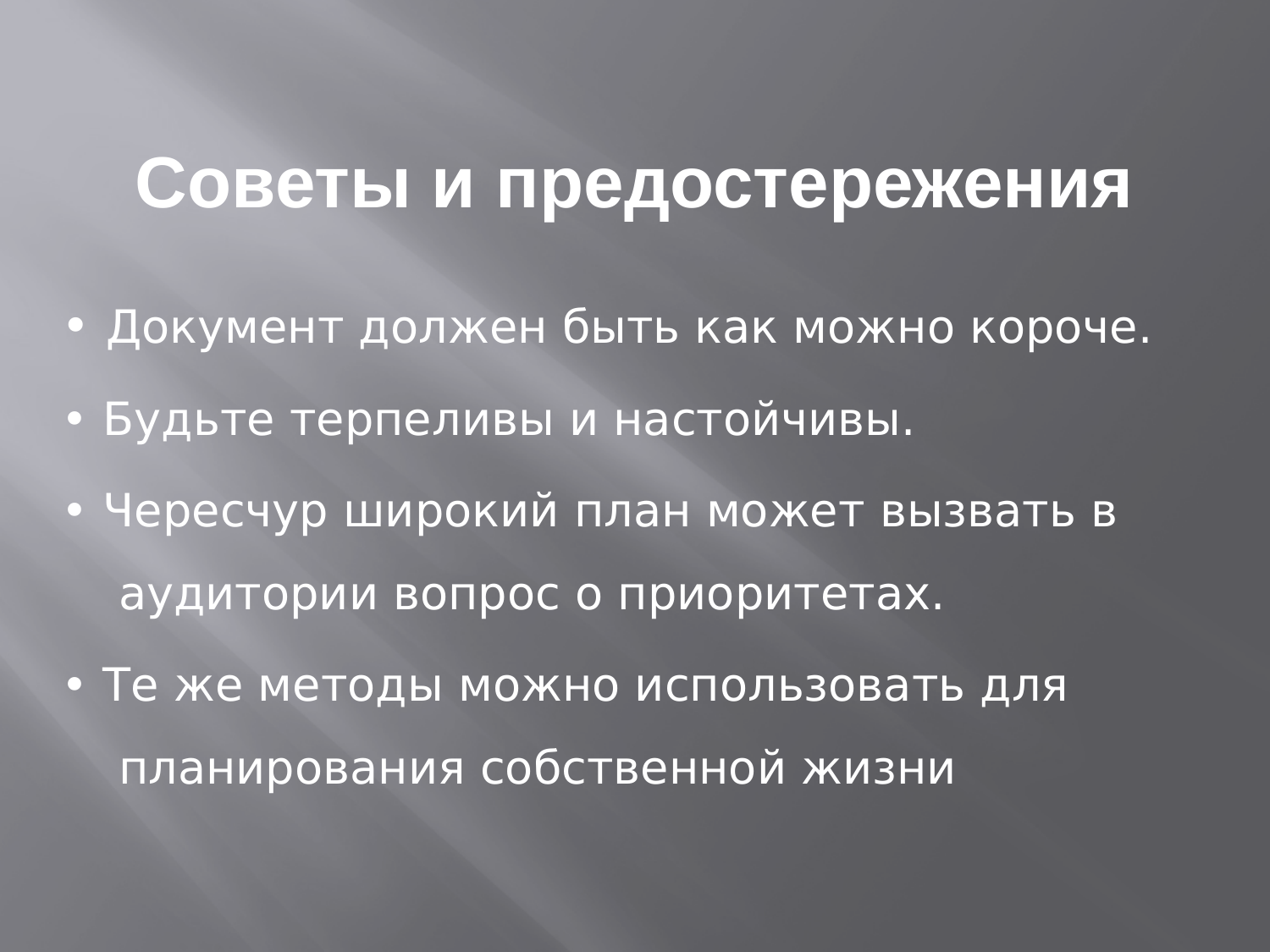

# Советы и предостережения
• Документ должен быть как можно короче.
• Будьте терпеливы и настойчивы.
• Чересчур широкий план может вызвать в аудитории вопрос о приоритетах.
• Те же методы можно использовать для планирования собственной жизни